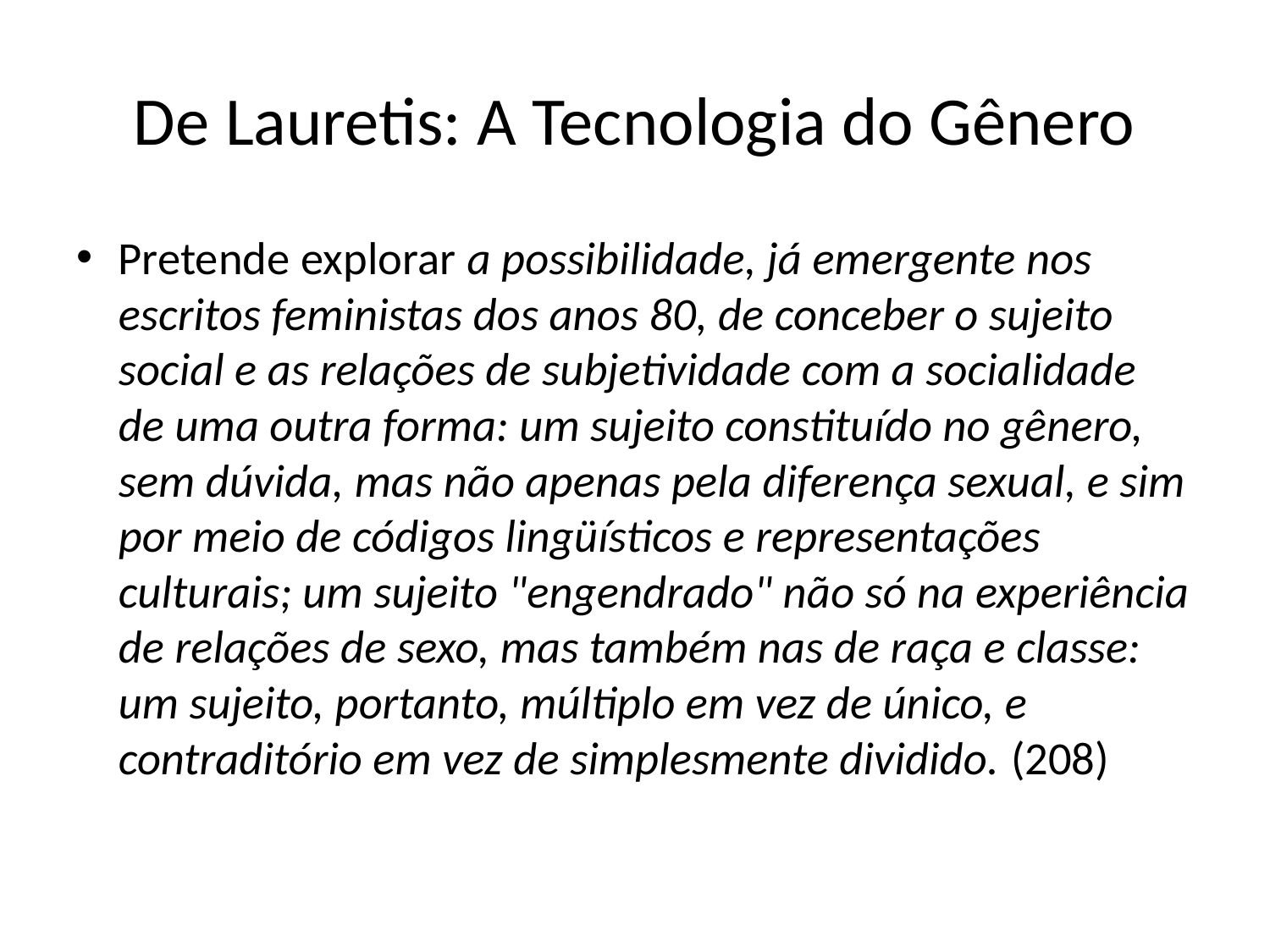

# De Lauretis: A Tecnologia do Gênero
Pretende explorar a possibilidade, já emergente nos escritos feministas dos anos 80, de conceber o sujeito social e as relações de subjetividade com a socialidade de uma outra forma: um sujeito constituído no gênero, sem dúvida, mas não apenas pela diferença sexual, e sim por meio de códigos lingüísticos e representações culturais; um sujeito "engendrado" não só na experiência de relações de sexo, mas também nas de raça e classe: um sujeito, portanto, múltiplo em vez de único, e contraditório em vez de simplesmente dividido. (208)